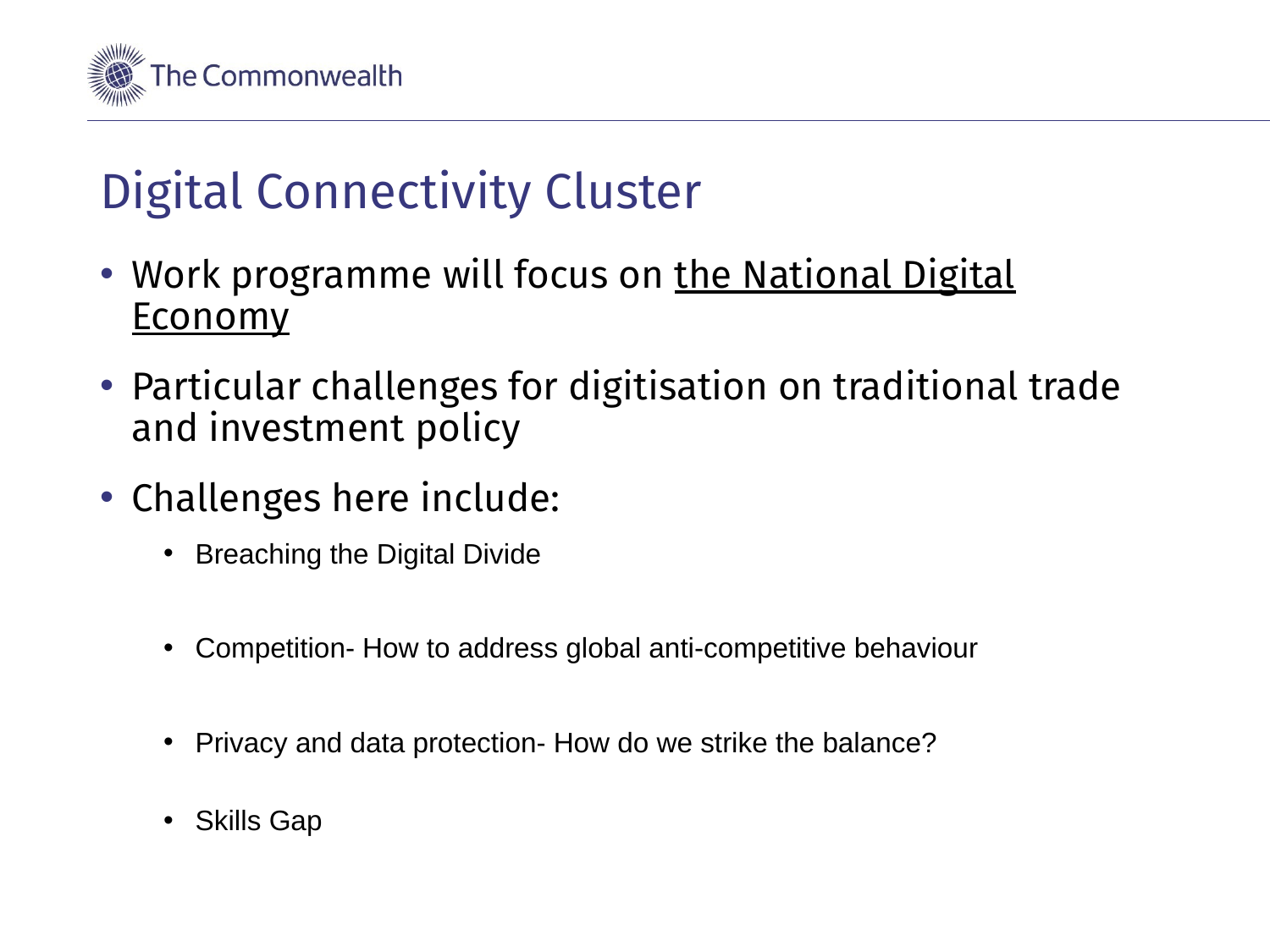

# Digital Connectivity Cluster
Work programme will focus on the National Digital Economy
Particular challenges for digitisation on traditional trade and investment policy
Challenges here include:
Breaching the Digital Divide

Competition- How to address global anti-competitive behaviour

Privacy and data protection- How do we strike the balance?

Skills Gap